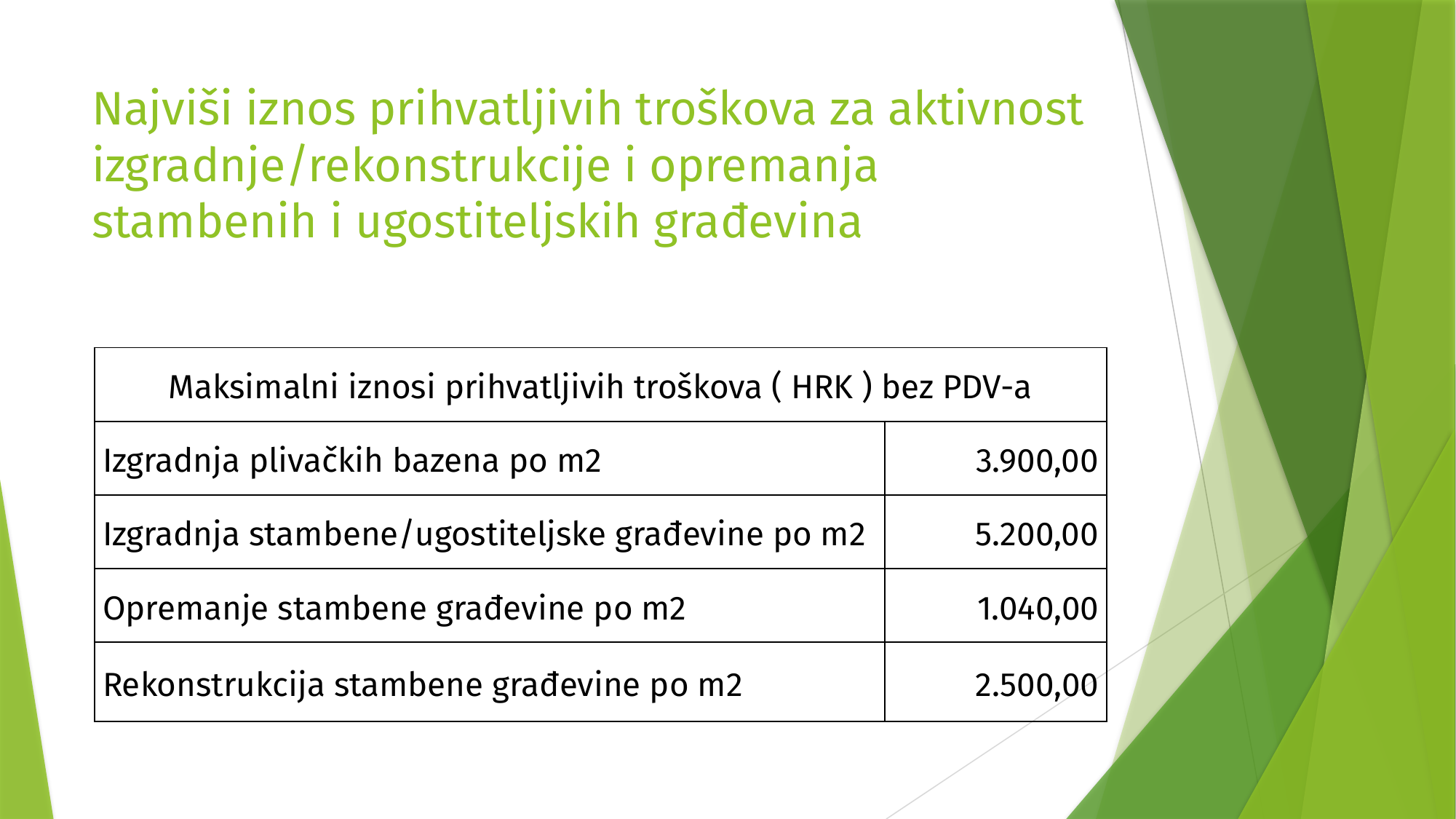

# Najviši iznos prihvatljivih troškova za aktivnost izgradnje/rekonstrukcije i opremanja stambenih i ugostiteljskih građevina
| Maksimalni iznosi prihvatljivih troškova ( HRK ) bez PDV-a |  |
| --- | --- |
| Izgradnja plivačkih bazena po m2 | 3.900,00 |
| Izgradnja stambene/ugostiteljske građevine po m2 | 5.200,00 |
| Opremanje stambene građevine po m2 | 1.040,00 |
| Rekonstrukcija stambene građevine po m2 | 2.500,00 |